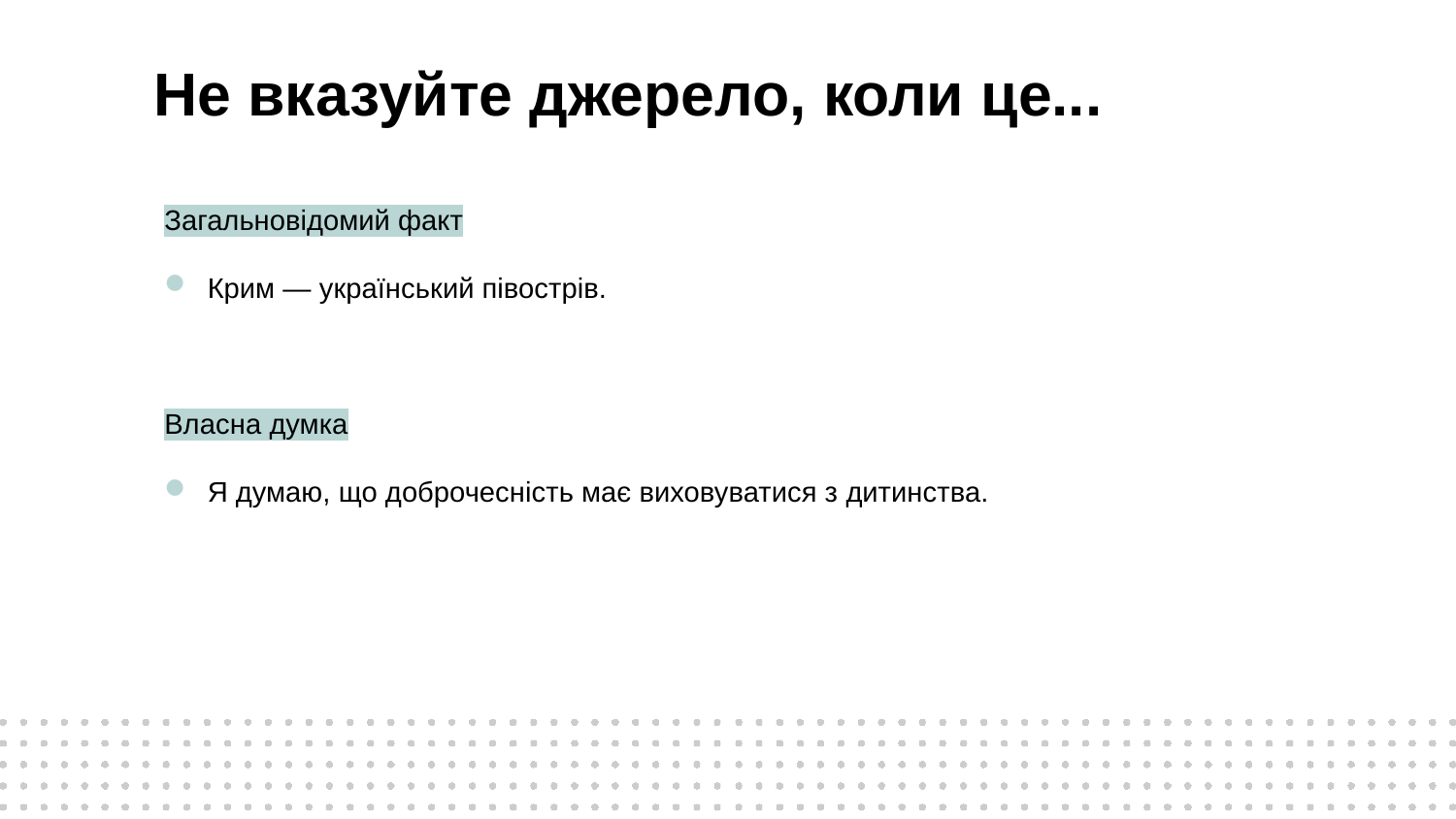

# Не вказуйте джерело, коли це...
Загальновідомий факт

Крим — український півострів.

Власна думка

Я думаю, що доброчесність має виховуватися з дитинства.